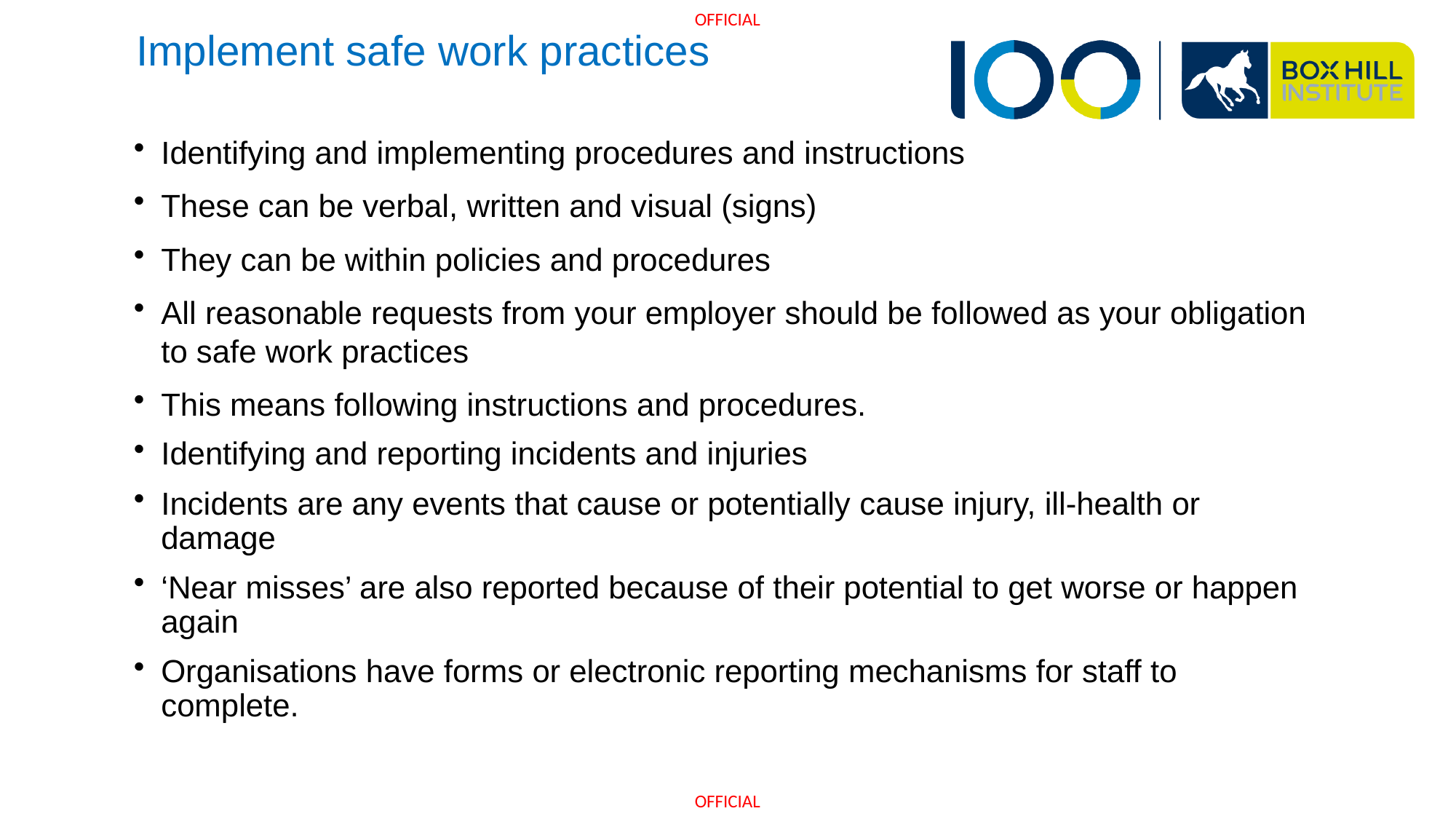

# Implement safe work practices
Identifying and implementing procedures and instructions
These can be verbal, written and visual (signs)
They can be within policies and procedures
All reasonable requests from your employer should be followed as your obligation to safe work practices
This means following instructions and procedures.
Identifying and reporting incidents and injuries
Incidents are any events that cause or potentially cause injury, ill-health or damage
‘Near misses’ are also reported because of their potential to get worse or happen again
Organisations have forms or electronic reporting mechanisms for staff to complete.